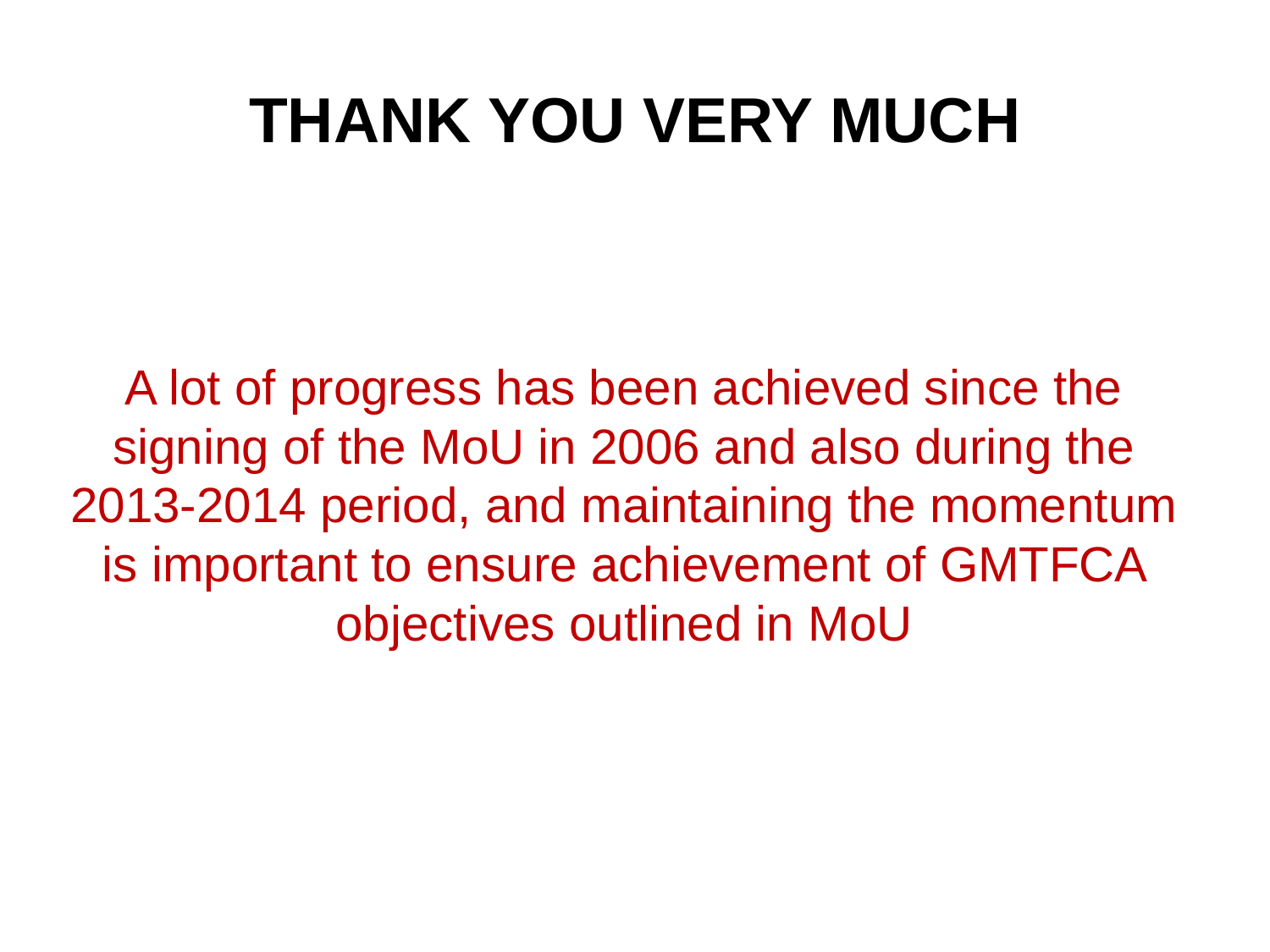

# THANK YOU VERY MUCH
A lot of progress has been achieved since the signing of the MoU in 2006 and also during the 2013-2014 period, and maintaining the momentum is important to ensure achievement of GMTFCA objectives outlined in MoU